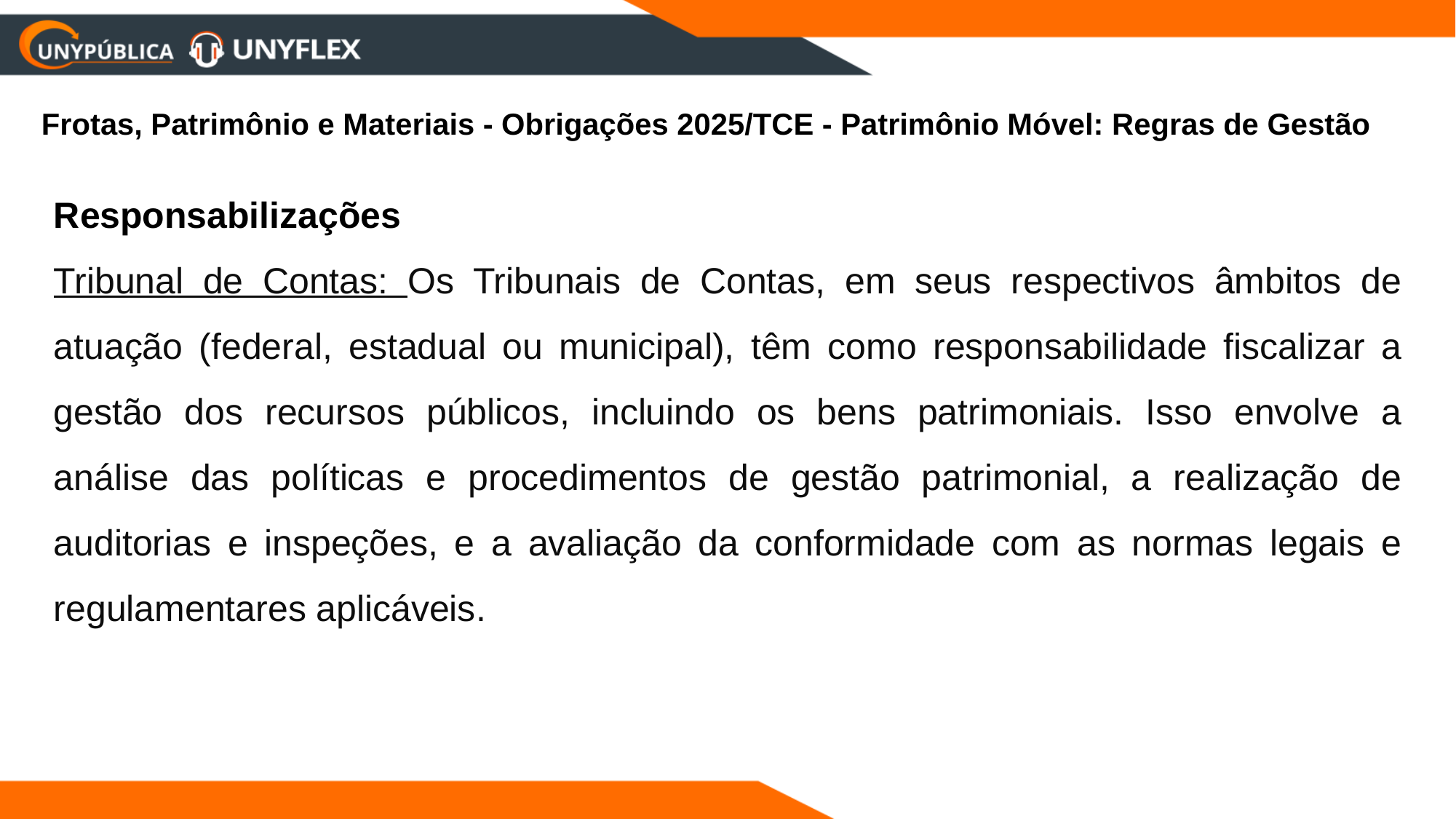

Frotas, Patrimônio e Materiais - Obrigações 2025/TCE - Patrimônio Móvel: Regras de Gestão
Responsabilizações
Tribunal de Contas: Os Tribunais de Contas, em seus respectivos âmbitos de atuação (federal, estadual ou municipal), têm como responsabilidade fiscalizar a gestão dos recursos públicos, incluindo os bens patrimoniais. Isso envolve a análise das políticas e procedimentos de gestão patrimonial, a realização de auditorias e inspeções, e a avaliação da conformidade com as normas legais e regulamentares aplicáveis.